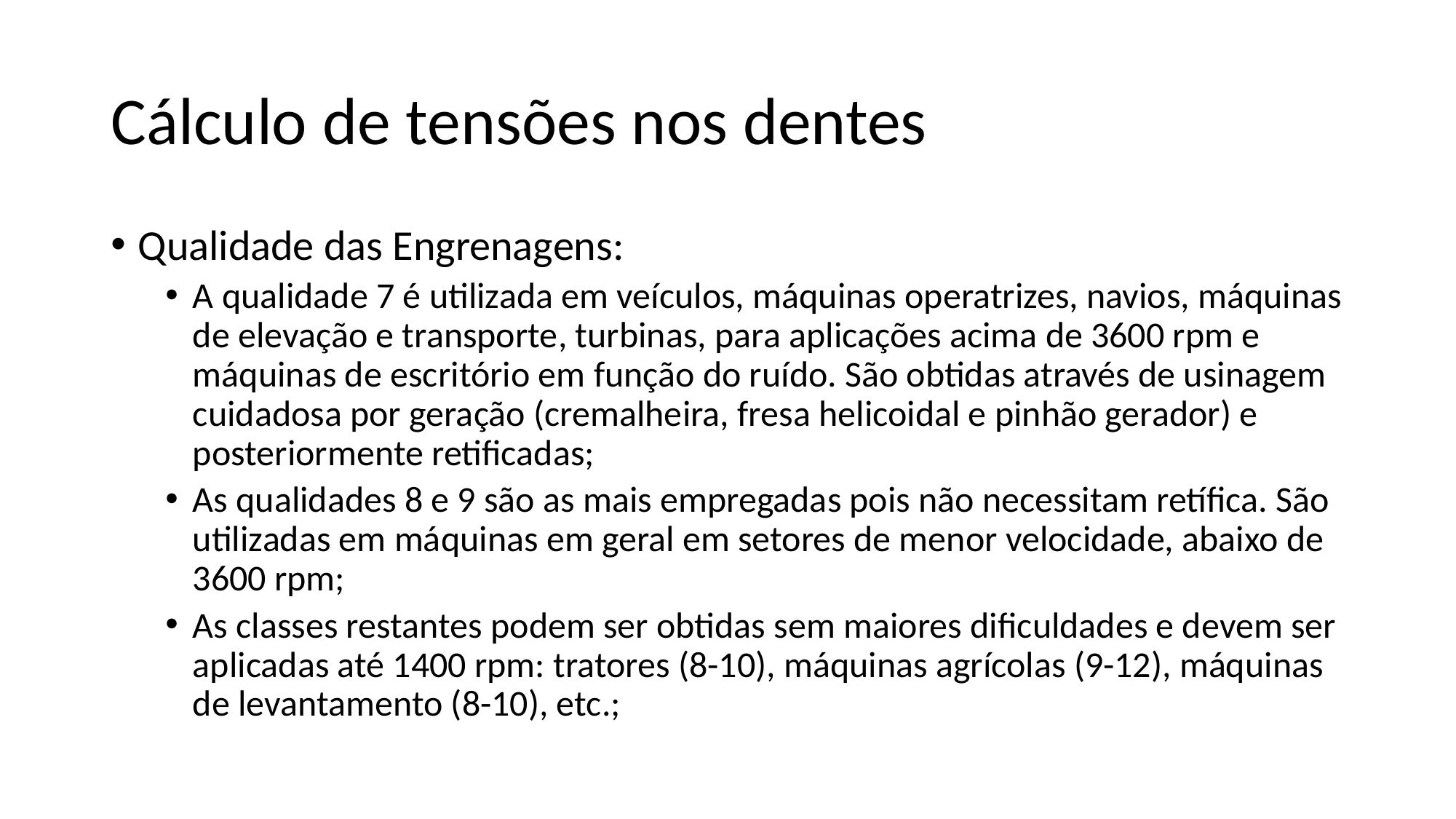

# Cálculo de tensões nos dentes
Qualidade das Engrenagens:
A qualidade 7 é utilizada em veículos, máquinas operatrizes, navios, máquinas de elevação e transporte, turbinas, para aplicações acima de 3600 rpm e máquinas de escritório em função do ruído. São obtidas através de usinagem cuidadosa por geração (cremalheira, fresa helicoidal e pinhão gerador) e posteriormente retificadas;
As qualidades 8 e 9 são as mais empregadas pois não necessitam retífica. São utilizadas em máquinas em geral em setores de menor velocidade, abaixo de 3600 rpm;
As classes restantes podem ser obtidas sem maiores dificuldades e devem ser aplicadas até 1400 rpm: tratores (8-10), máquinas agrícolas (9-12), máquinas de levantamento (8-10), etc.;